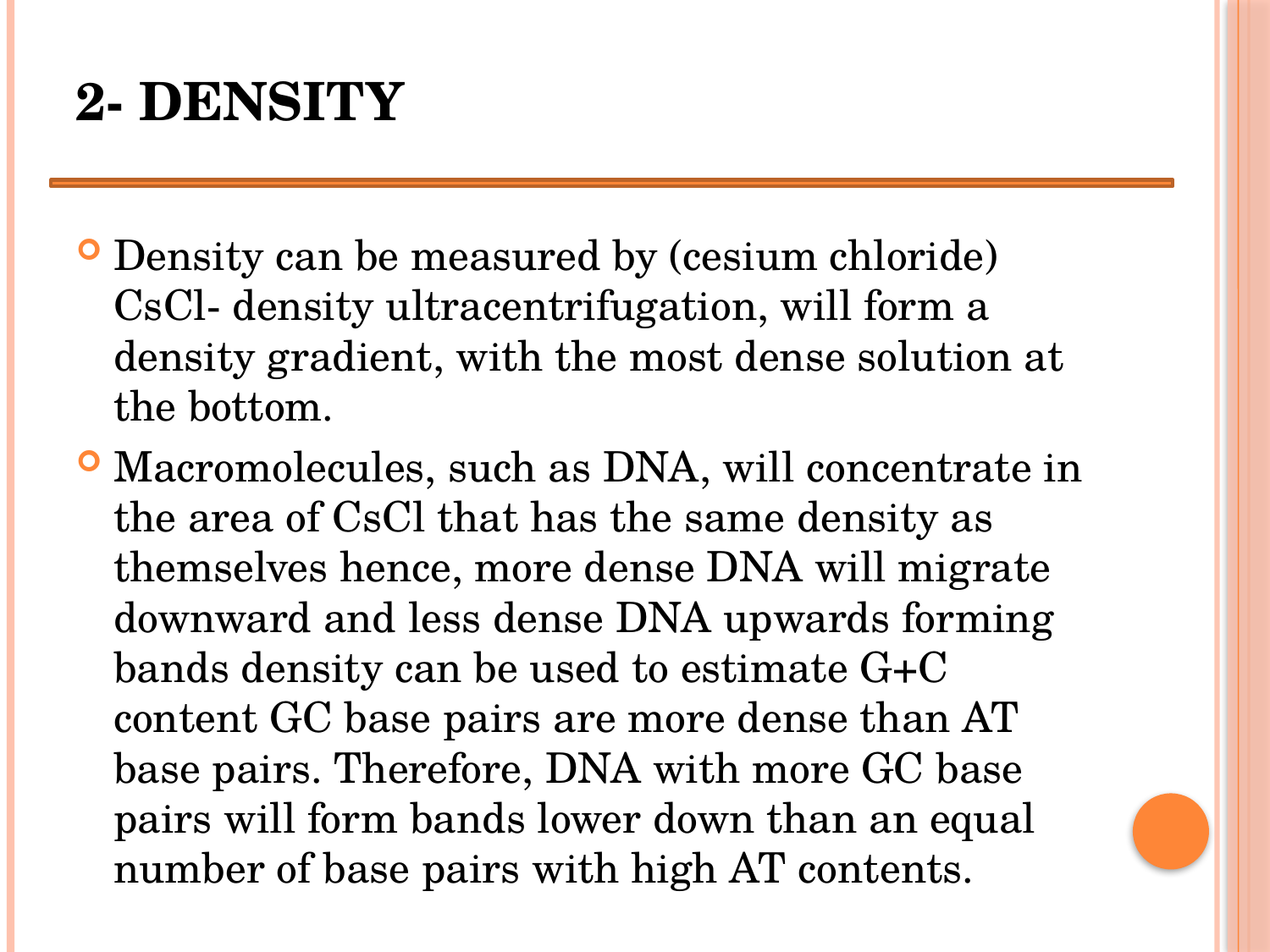

# 2- Density

Density can be measured by (cesium chloride) CsCl- density ultracentrifugation, will form a density gradient, with the most dense solution at the bottom.
Macromolecules, such as DNA, will concentrate in the area of CsCl that has the same density as themselves hence, more dense DNA will migrate downward and less dense DNA upwards forming bands density can be used to estimate G+C content GC base pairs are more dense than AT base pairs. Therefore, DNA with more GC base pairs will form bands lower down than an equal number of base pairs with high AT contents.